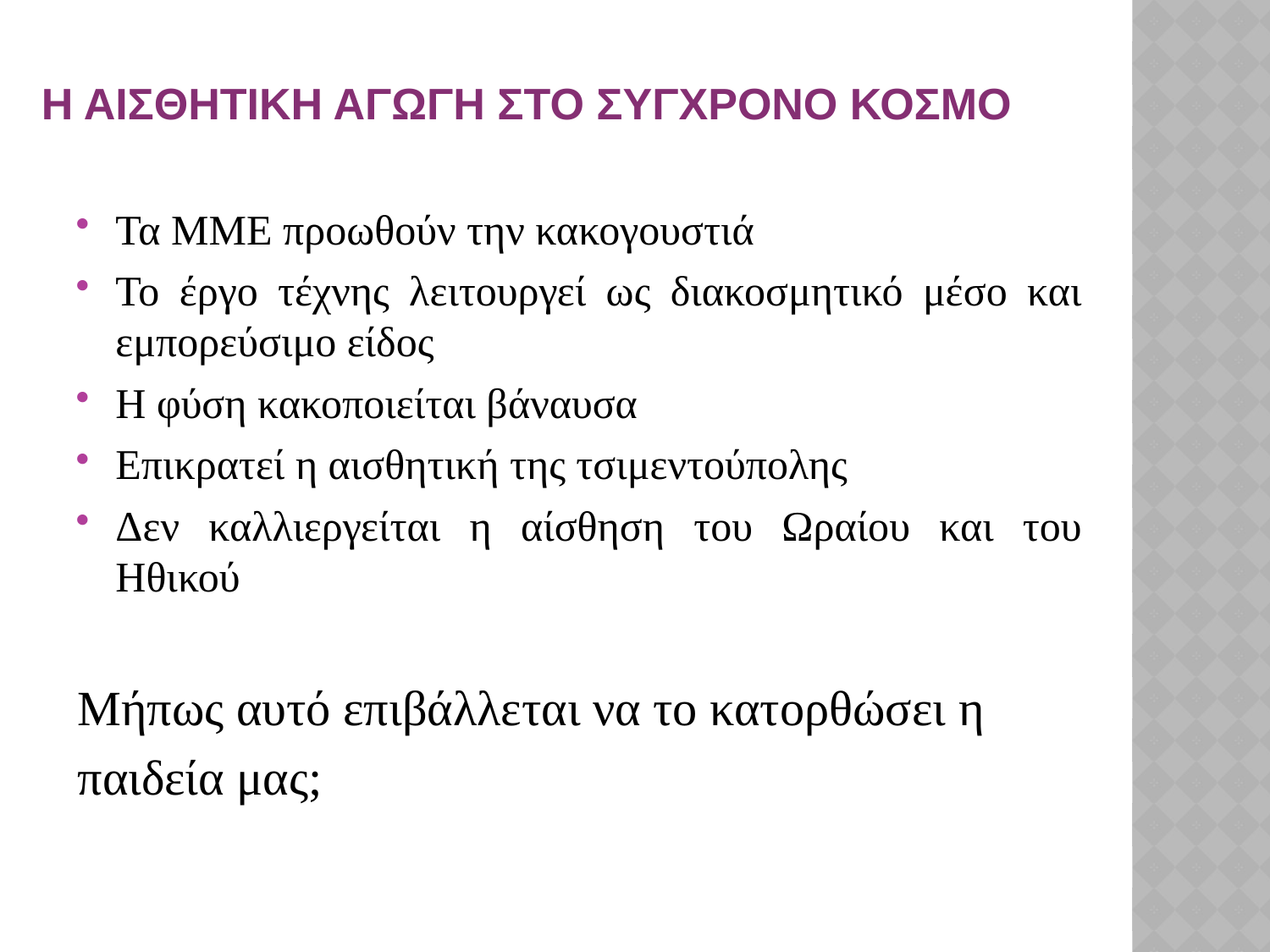

# Η αισθητικη αγωγη στο συγχρονο κοσμο
Τα ΜΜΕ προωθούν την κακογουστιά
Το έργο τέχνης λειτουργεί ως διακοσμητικό μέσο και εμπορεύσιμο είδος
Η φύση κακοποιείται βάναυσα
Επικρατεί η αισθητική της τσιμεντούπολης
Δεν καλλιεργείται η αίσθηση του Ωραίου και του Ηθικού

Μήπως αυτό επιβάλλεται να το κατορθώσει η
παιδεία μας;